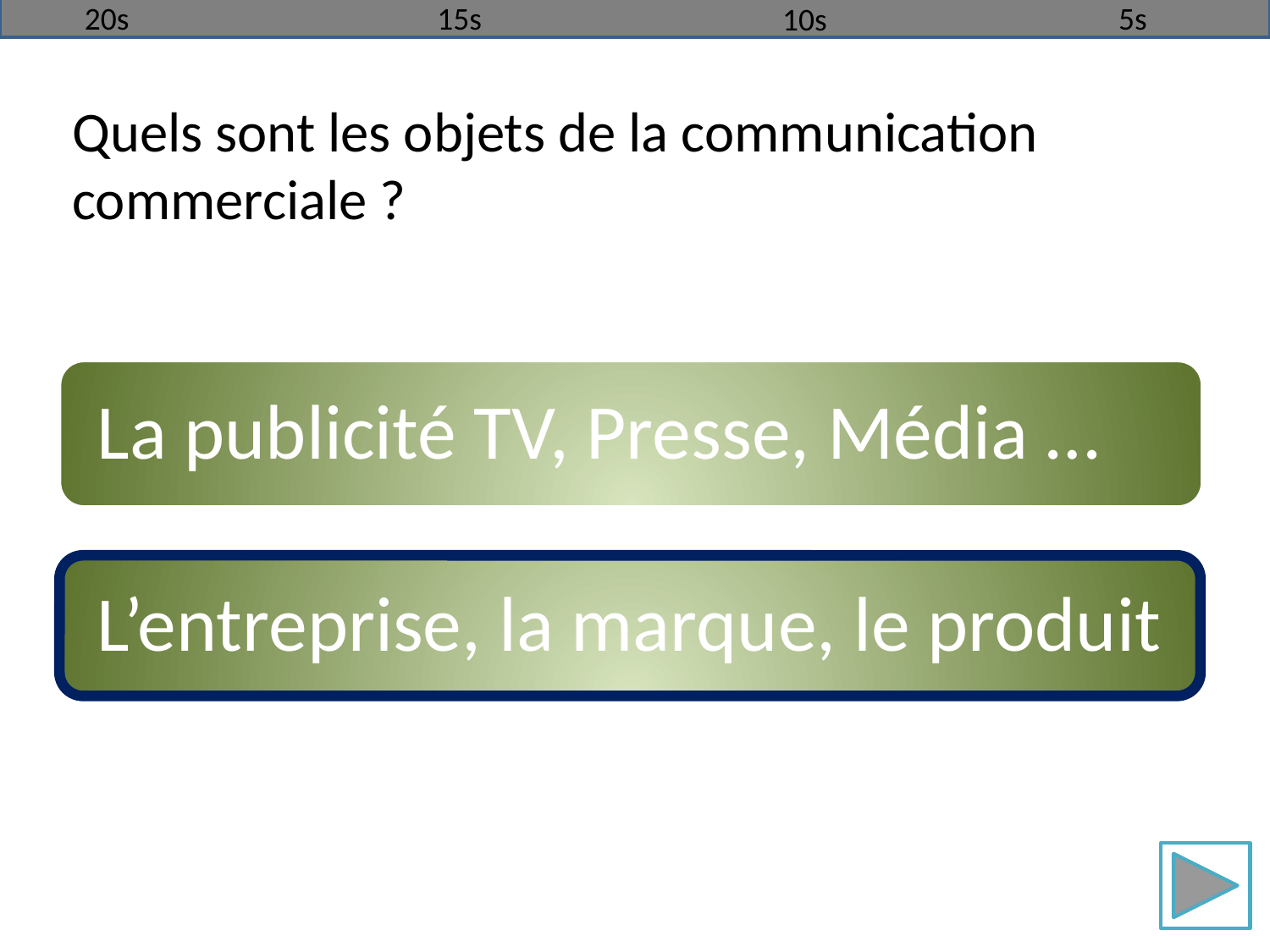

20s
15s
5s
10s

Quels sont les objets de la communication commerciale ?
La publicité TV, Presse, Média …
L’entreprise, la marque, le produit